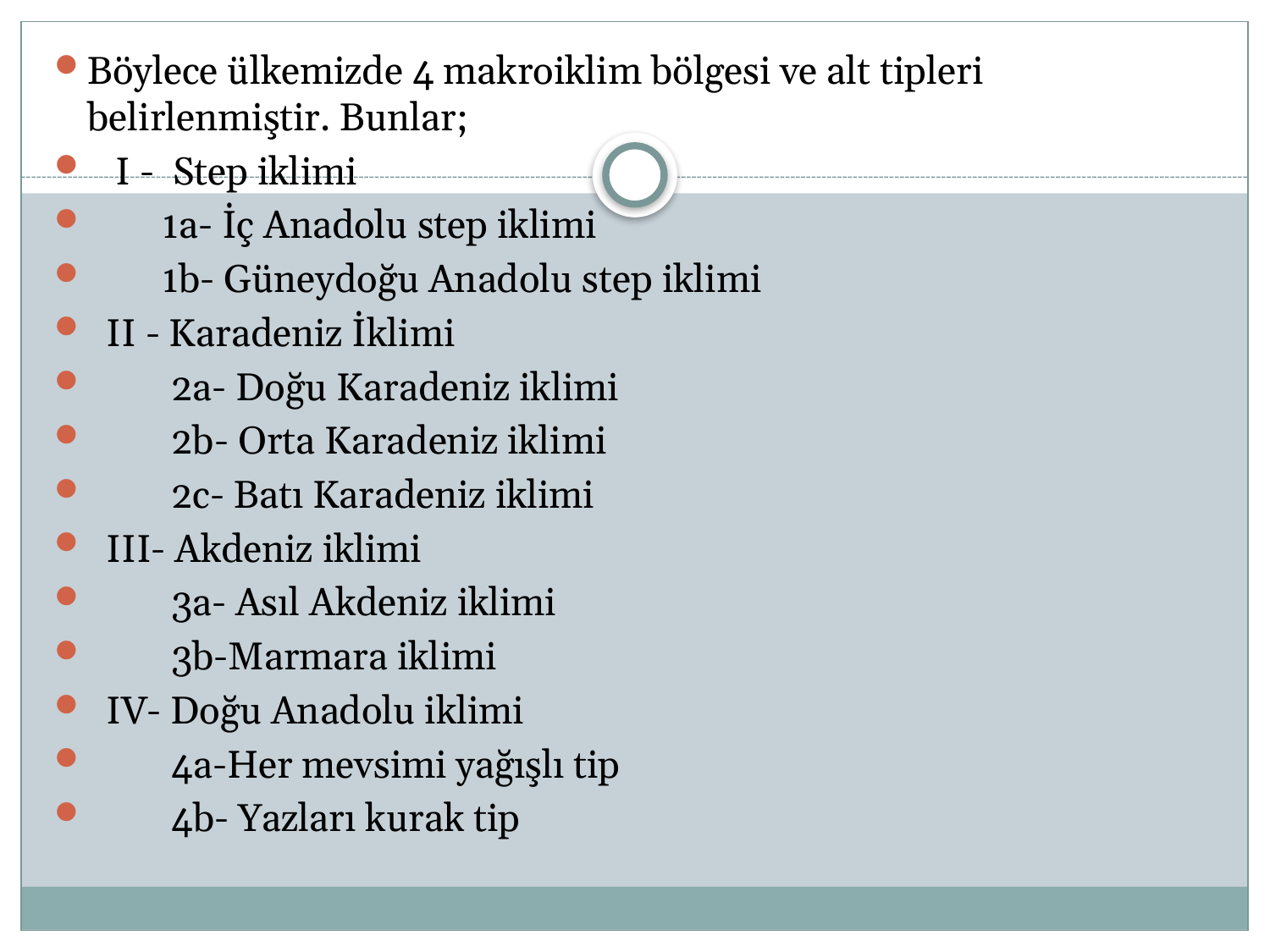

Böylece ülkemizde 4 makroiklim bölgesi ve alt tipleri belirlenmiştir. Bunlar;
   I -  Step iklimi
        1a- İç Anadolu step iklimi
        1b- Güneydoğu Anadolu step iklimi
  II - Karadeniz İklimi
         2a- Doğu Karadeniz iklimi
         2b- Orta Karadeniz iklimi
         2c- Batı Karadeniz iklimi
  III- Akdeniz iklimi
         3a- Asıl Akdeniz iklimi
         3b-Marmara iklimi
  IV- Doğu Anadolu iklimi
         4a-Her mevsimi yağışlı tip
         4b- Yazları kurak tip